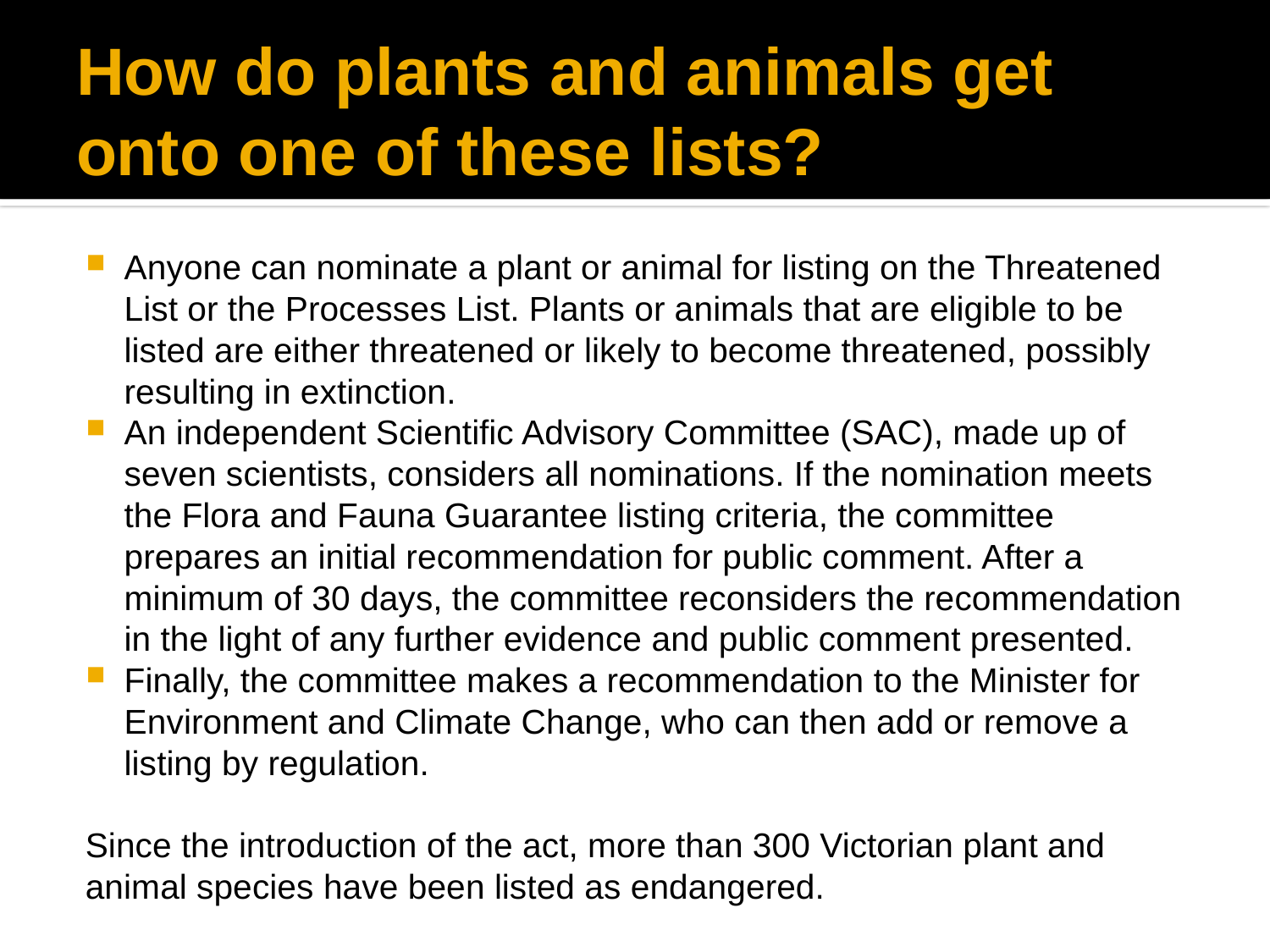

# How do plants and animals get onto one of these lists?
Anyone can nominate a plant or animal for listing on the Threatened List or the Processes List. Plants or animals that are eligible to be listed are either threatened or likely to become threatened, possibly resulting in extinction.
An independent Scientific Advisory Committee (SAC), made up of seven scientists, considers all nominations. If the nomination meets the Flora and Fauna Guarantee listing criteria, the committee prepares an initial recommendation for public comment. After a minimum of 30 days, the committee reconsiders the recommendation in the light of any further evidence and public comment presented.
Finally, the committee makes a recommendation to the Minister for Environment and Climate Change, who can then add or remove a listing by regulation.

Since the introduction of the act, more than 300 Victorian plant and animal species have been listed as endangered.